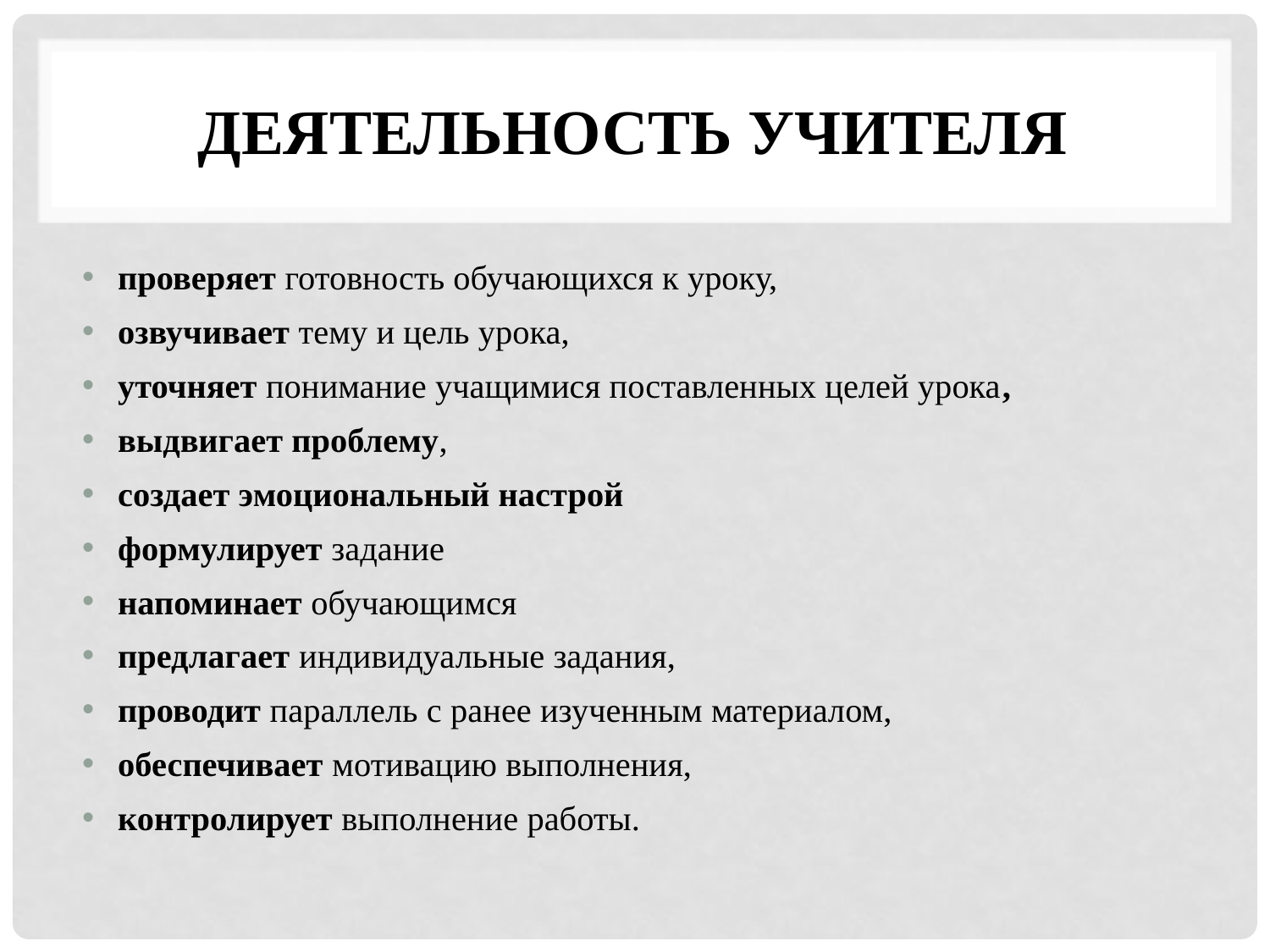

# деятельность учителя
проверяет готовность обучающихся к уроку,
озвучивает тему и цель урока,
уточняет понимание учащимися поставленных целей урока,
выдвигает проблему,
создает эмоциональный настрой
формулирует задание
напоминает обучающимся
предлагает индивидуальные задания,
проводит параллель с ранее изученным материалом,
обеспечивает мотивацию выполнения,
контролирует выполнение работы.